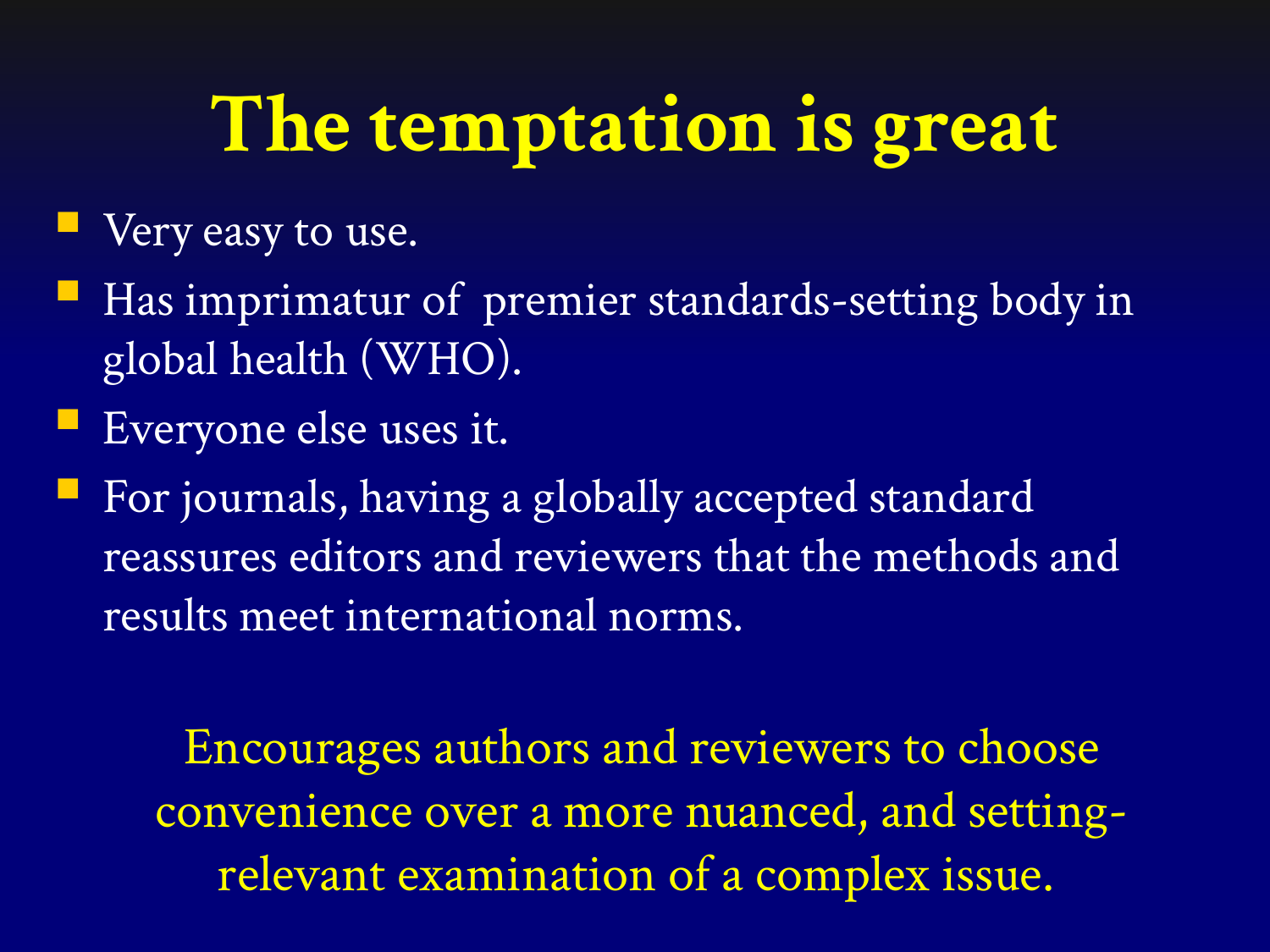

# The temptation is great
Very easy to use.
Has imprimatur of  premier standards-setting body in global health (WHO).
Everyone else uses it.
For journals, having a globally accepted standard reassures editors and reviewers that the methods and results meet international norms.

Encourages authors and reviewers to choose convenience over a more nuanced, and setting-relevant examination of a complex issue.